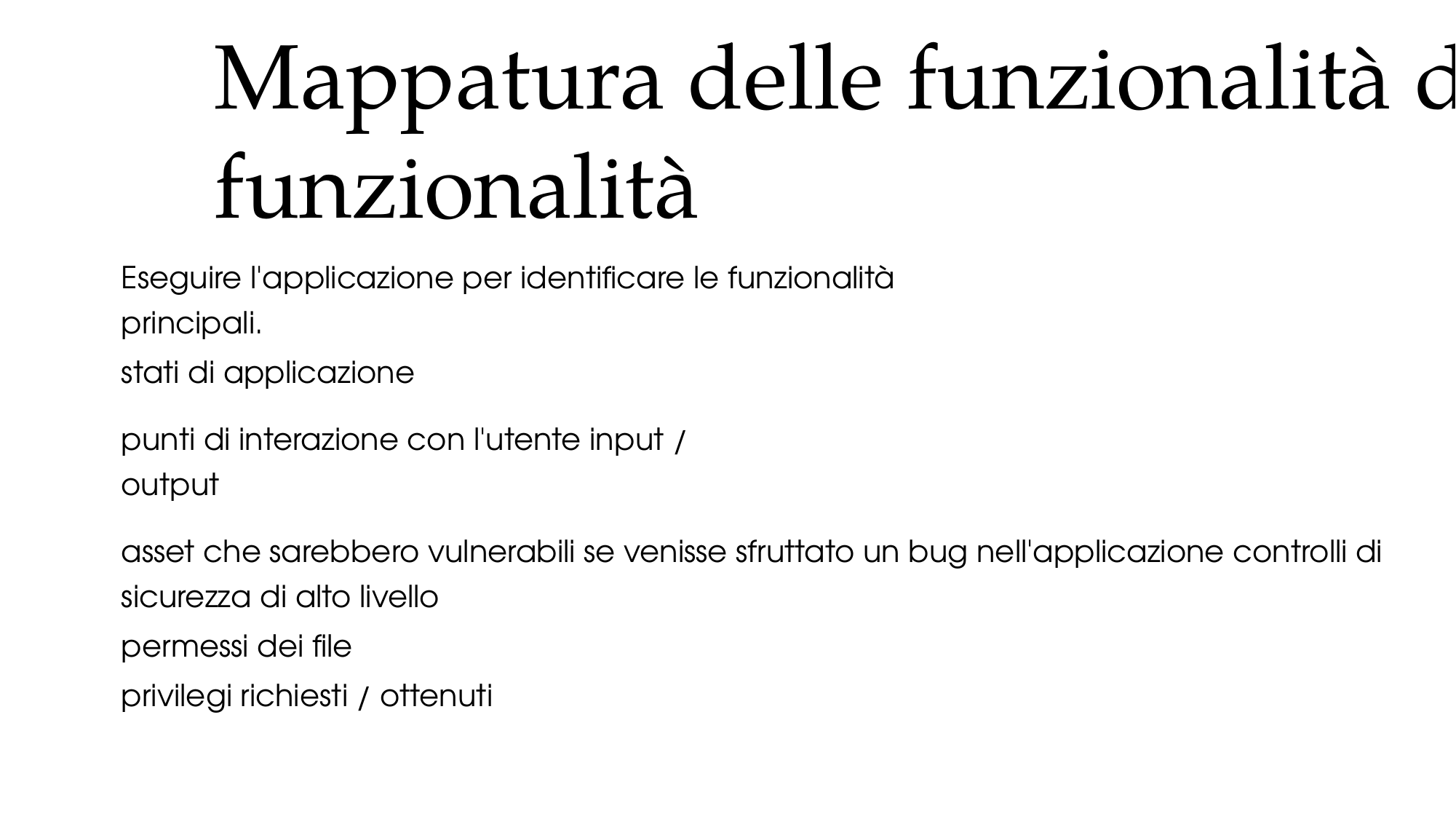

# Mappatura delle funzionalità dell'applicazione funzionalità
Eseguire l'applicazione per identificare le funzionalità principali.
stati di applicazione
punti di interazione con l'utente input / output
asset che sarebbero vulnerabili se venisse sfruttato un bug nell'applicazione controlli di sicurezza di alto livello
permessi dei file
privilegi richiesti / ottenuti